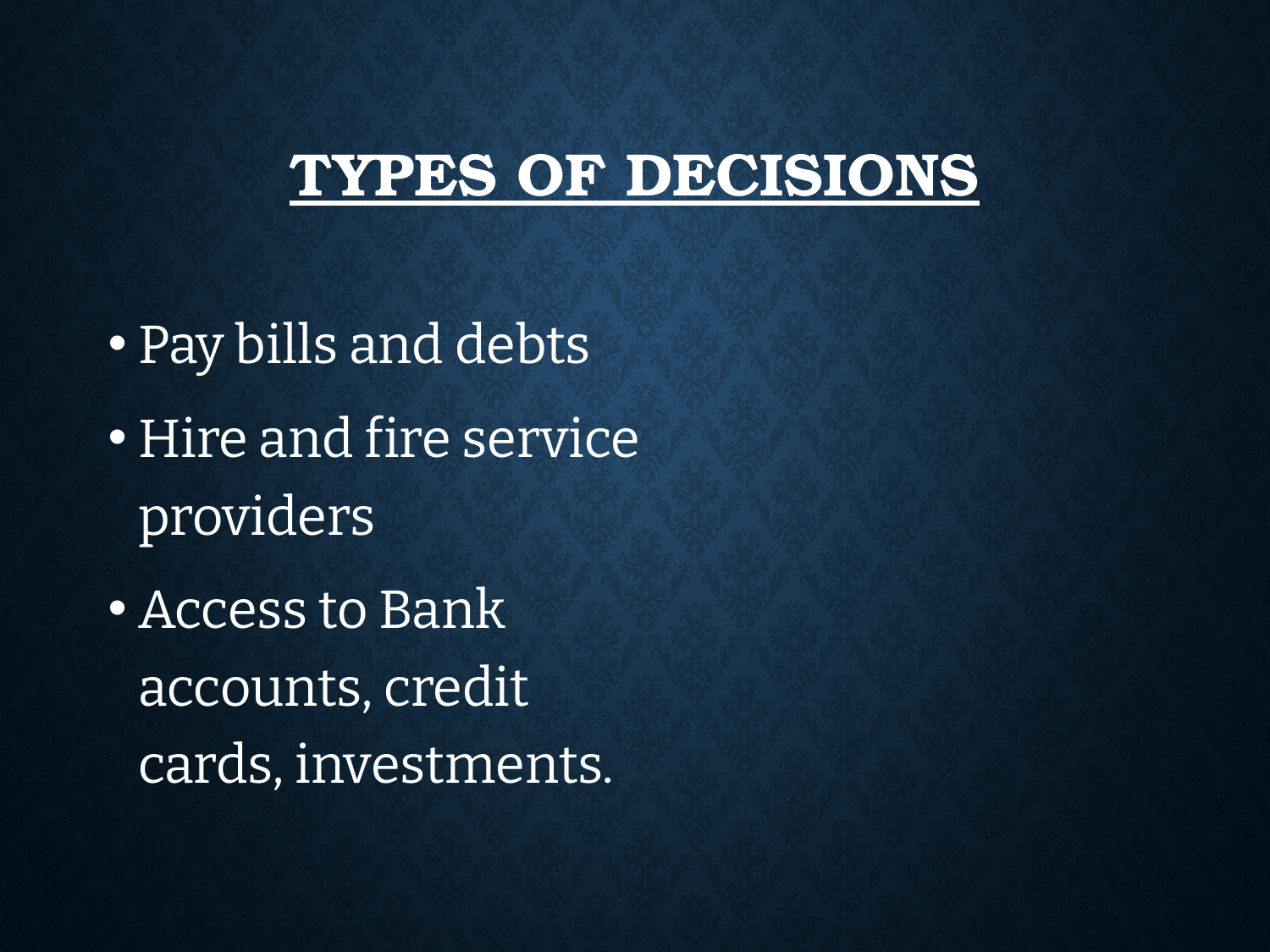

# Types of Decisions
Pay bills and debts
Hire and fire service providers
Access to Bank accounts, credit cards, investments.